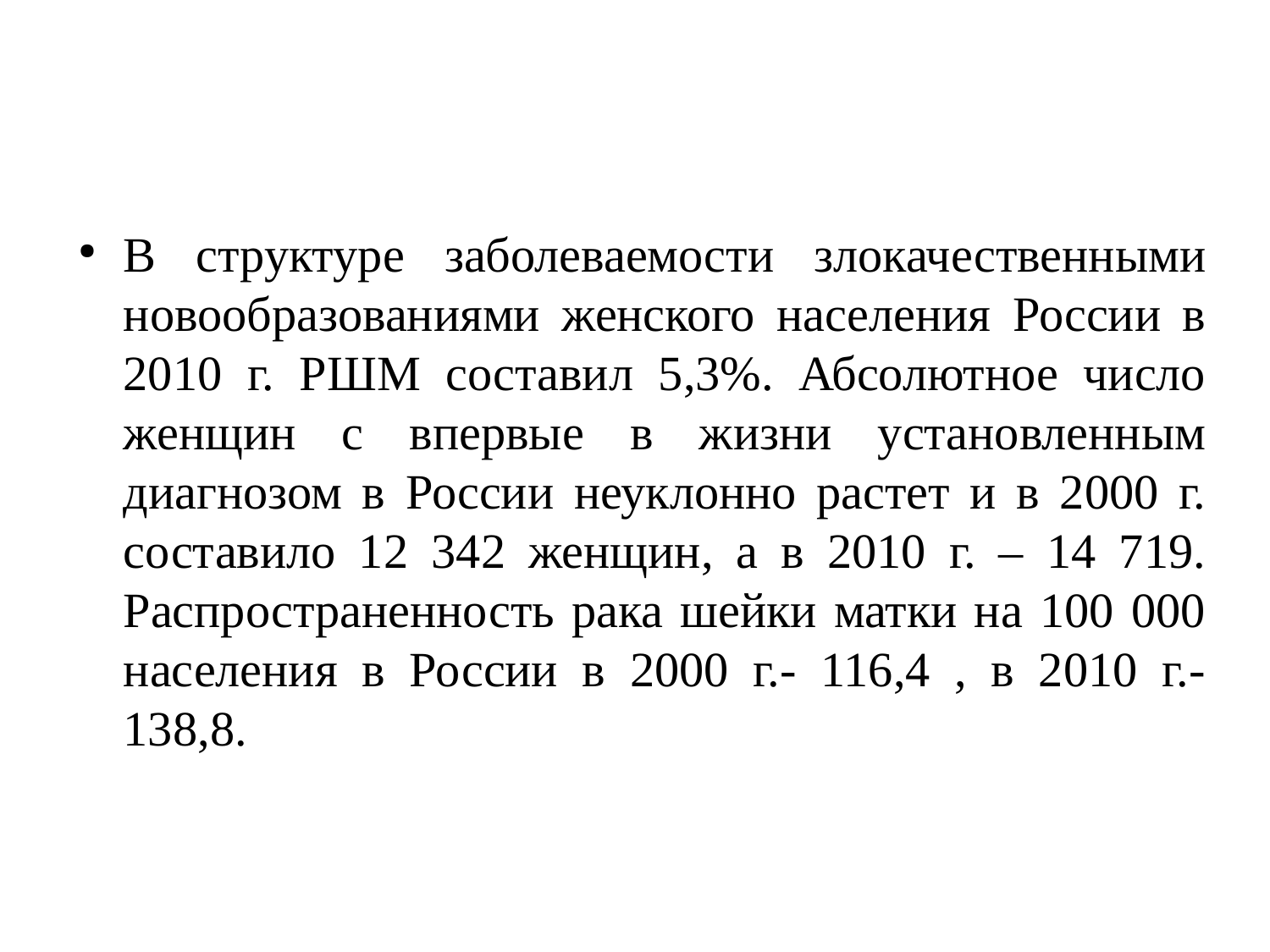

#

В структуре заболеваемости злокачественными новообразованиями женского населения России в 2010 г. РШМ составил 5,3%. Абсолютное число женщин с впервые в жизни установленным диагнозом в России неуклонно растет и в 2000 г. cоставило 12 342 женщин, а в 2010 г. – 14 719. Распространенность рака шейки матки на 100 000 населения в России в 2000 г.- 116,4 , в 2010 г.- 138,8.